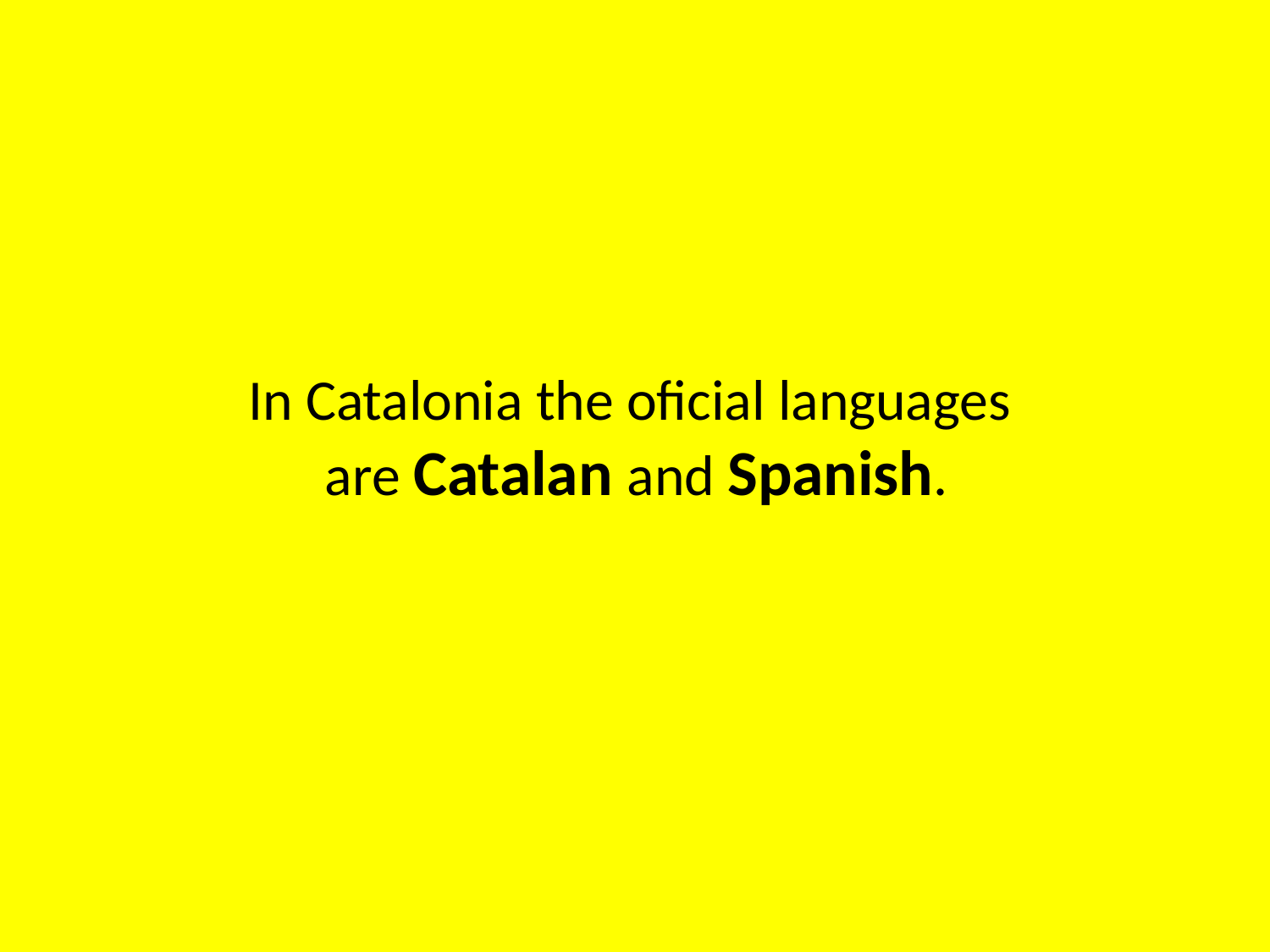

# In Catalonia the oficial languages are Catalan and Spanish.